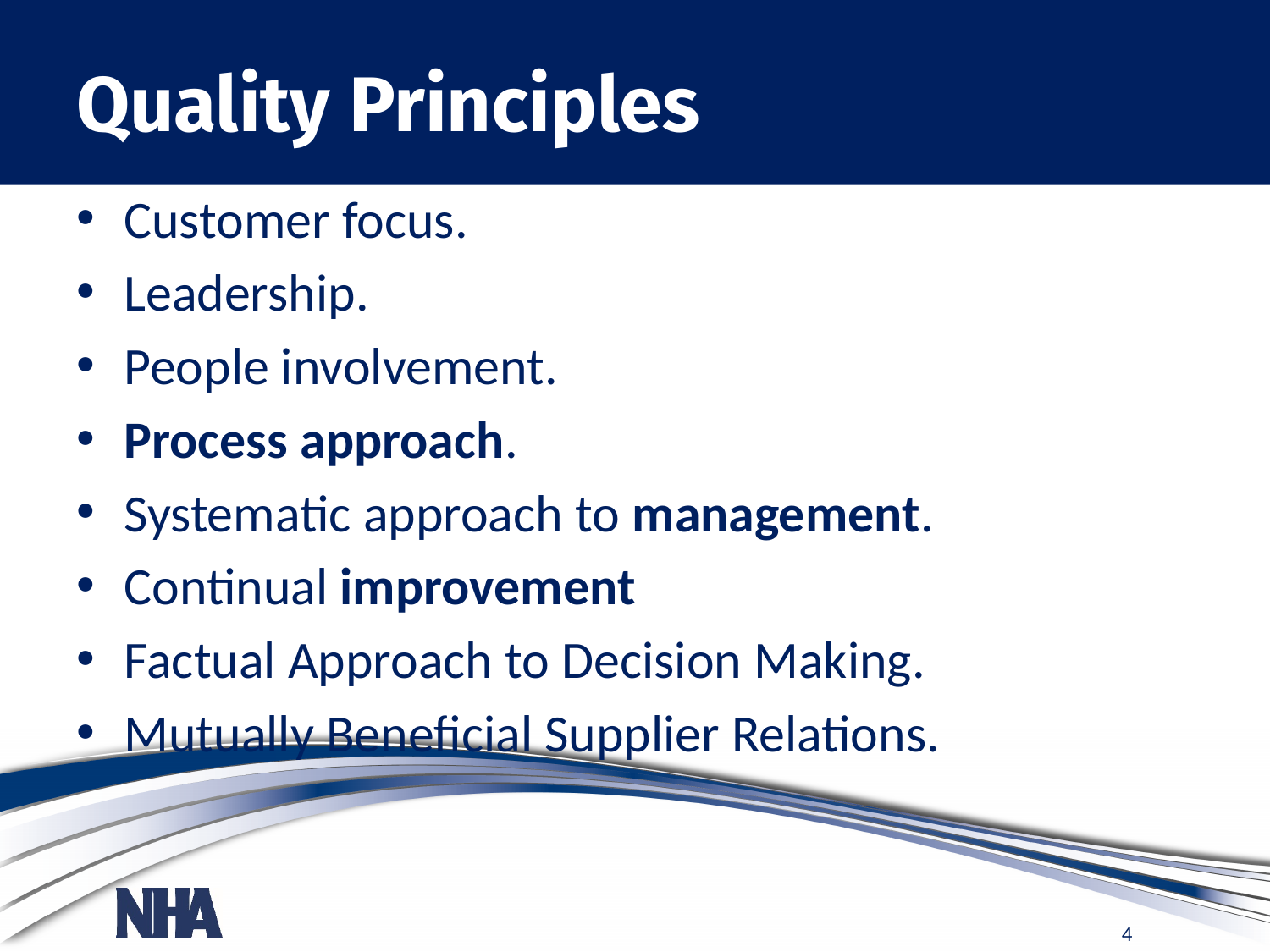

# Quality Principles
Customer focus.
Leadership.
People involvement.
Process approach.
Systematic approach to management.
Continual improvement
Factual Approach to Decision Making.
Mutually Beneficial Supplier Relations.